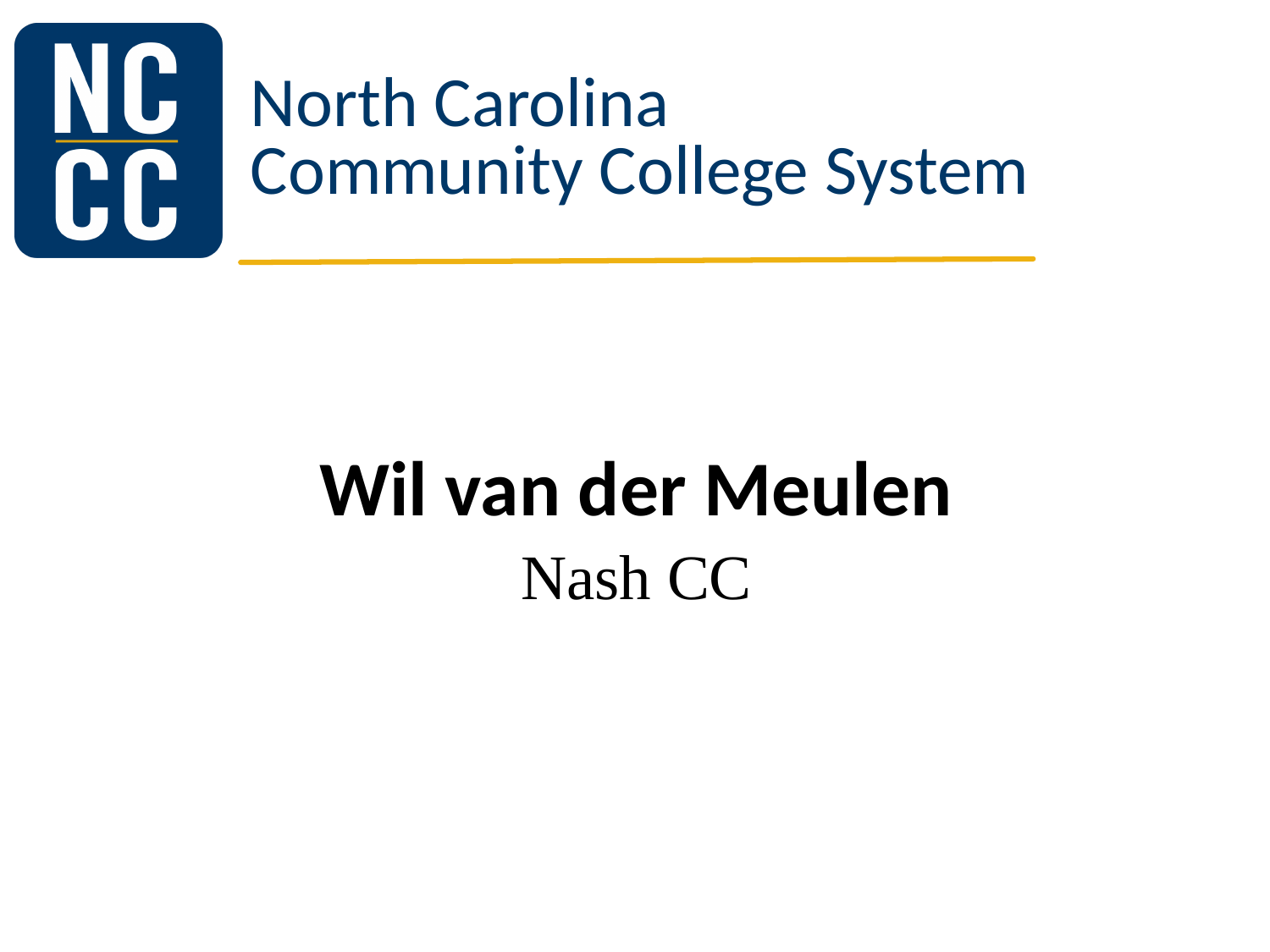

# Wil van der Meulen
Nash CC